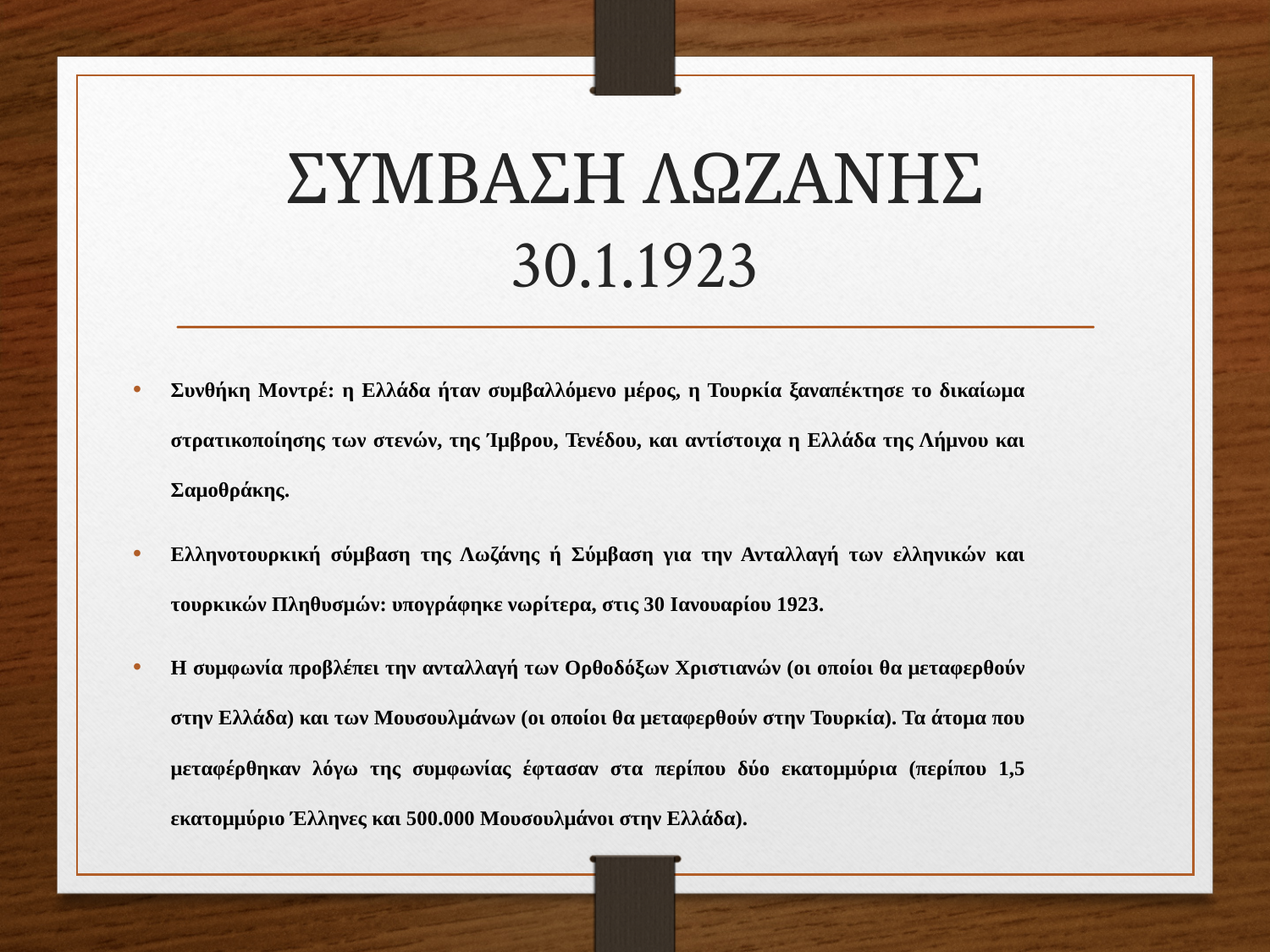

# ΣΥΜΒΑΣΗ ΛΩΖΑΝΗΣ 30.1.1923
Συνθήκη Μοντρέ: η Ελλάδα ήταν συμβαλλόμενο μέρος, η Τουρκία ξαναπέκτησε το δικαίωμα στρατικοποίησης των στενών, της Ίμβρου, Τενέδου, και αντίστοιχα η Ελλάδα της Λήμνου και Σαμοθράκης.
Ελληνοτουρκική σύμβαση της Λωζάνης ή Σύμβαση για την Ανταλλαγή των ελληνικών και τουρκικών Πληθυσμών: υπογράφηκε νωρίτερα, στις 30 Ιανουαρίου 1923.
Η συμφωνία προβλέπει την ανταλλαγή των Ορθοδόξων Χριστιανών (οι οποίοι θα μεταφερθούν στην Ελλάδα) και των Μουσουλμάνων (οι οποίοι θα μεταφερθούν στην Τουρκία). Τα άτομα που μεταφέρθηκαν λόγω της συμφωνίας έφτασαν στα περίπου δύο εκατομμύρια (περίπου 1,5 εκατομμύριο Έλληνες και 500.000 Μουσουλμάνοι στην Ελλάδα).